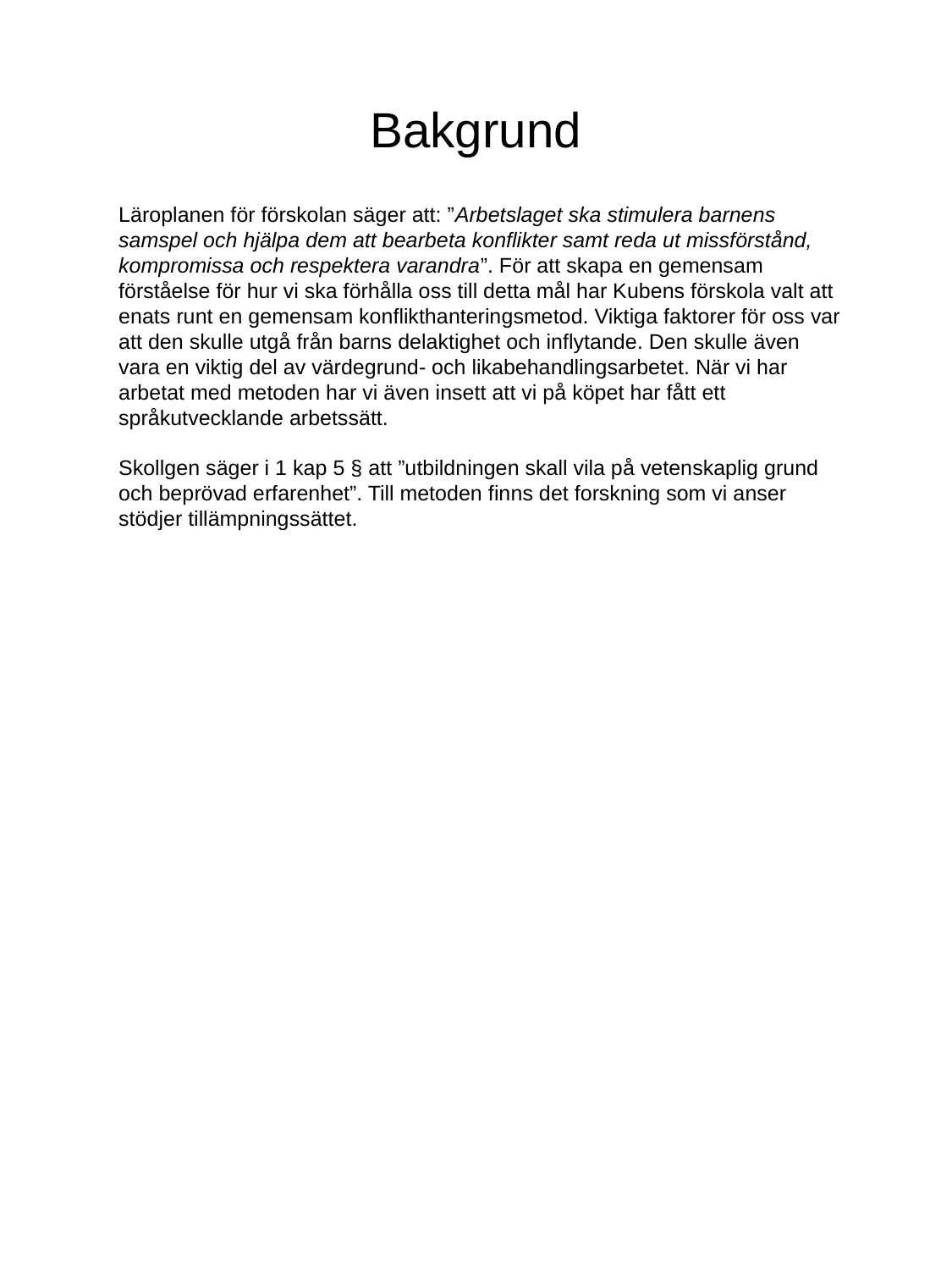

# Bakgrund
Läroplanen för förskolan säger att: ”Arbetslaget ska stimulera barnens samspel och hjälpa dem att bearbeta konflikter samt reda ut missförstånd, kompromissa och respektera varandra”. För att skapa en gemensam förståelse för hur vi ska förhålla oss till detta mål har Kubens förskola valt att enats runt en gemensam konflikthanteringsmetod. Viktiga faktorer för oss var att den skulle utgå från barns delaktighet och inflytande. Den skulle även vara en viktig del av värdegrund- och likabehandlingsarbetet. När vi har arbetat med metoden har vi även insett att vi på köpet har fått ett språkutvecklande arbetssätt.

Skollgen säger i 1 kap 5 § att ”utbildningen skall vila på vetenskaplig grund och beprövad erfarenhet”. Till metoden finns det forskning som vi anser stödjer tillämpningssättet.